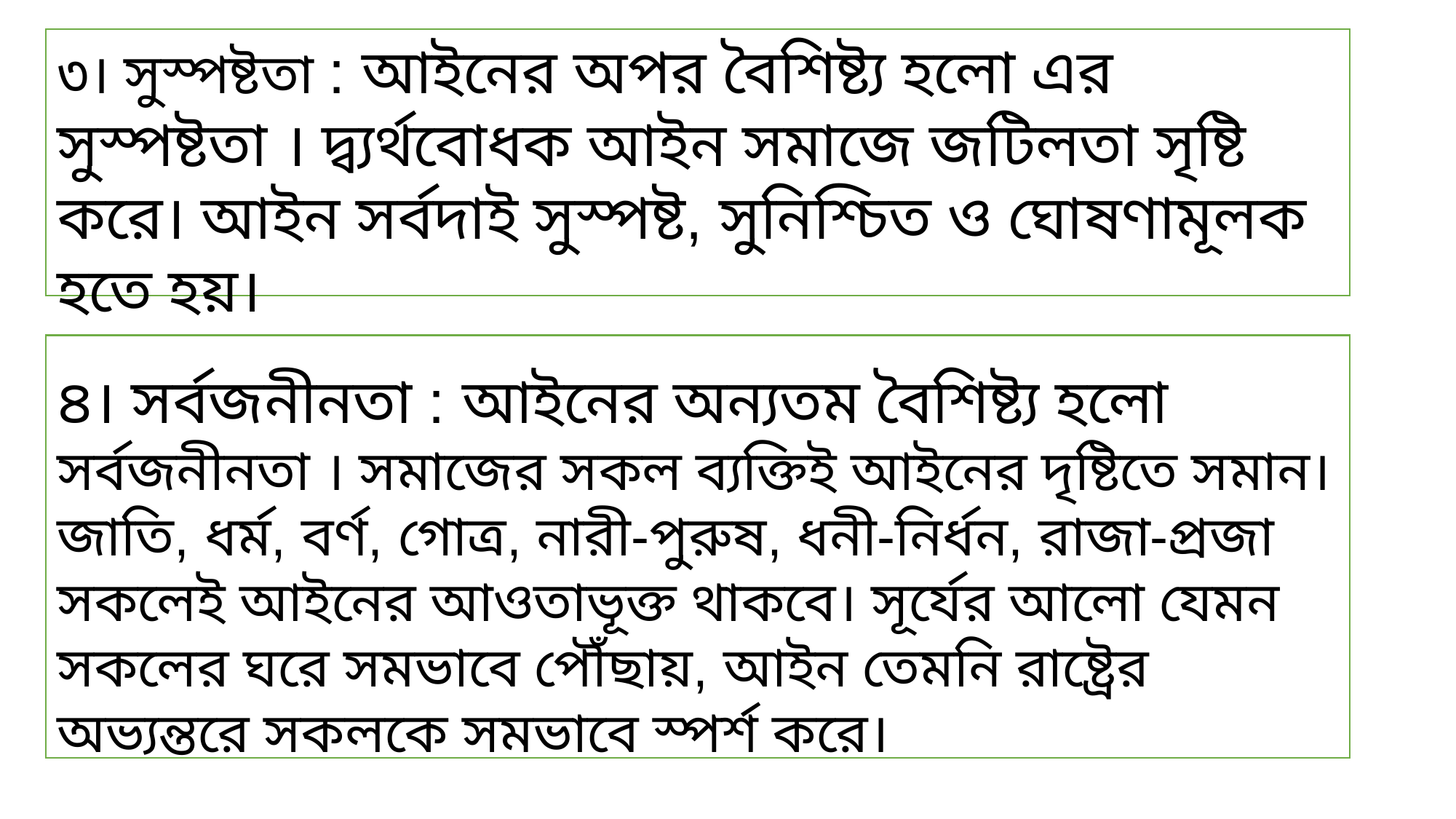

৩। সুস্পষ্টতা : আইনের অপর বৈশিষ্ট্য হলো এর সুস্পষ্টতা । দ্ব্যর্থবোধক আইন সমাজে জটিলতা সৃষ্টি করে। আইন সর্বদাই সুস্পষ্ট, সুনিশ্চিত ও ঘোষণামূলক হতে হয়।
৪। সর্বজনীনতা : আইনের অন্যতম বৈশিষ্ট্য হলো সর্বজনীনতা । সমাজের সকল ব্যক্তিই আইনের দৃষ্টিতে সমান। জাতি, ধর্ম, বর্ণ, গোত্র, নারী-পুরুষ, ধনী-নির্ধন, রাজা-প্রজা সকলেই আইনের আওতাভূক্ত থাকবে। সূর্যের আলো যেমন সকলের ঘরে সমভাবে পৌঁছায়, আইন তেমনি রাষ্ট্রের অভ্যন্তরে সকলকে সমভাবে স্পর্শ করে।